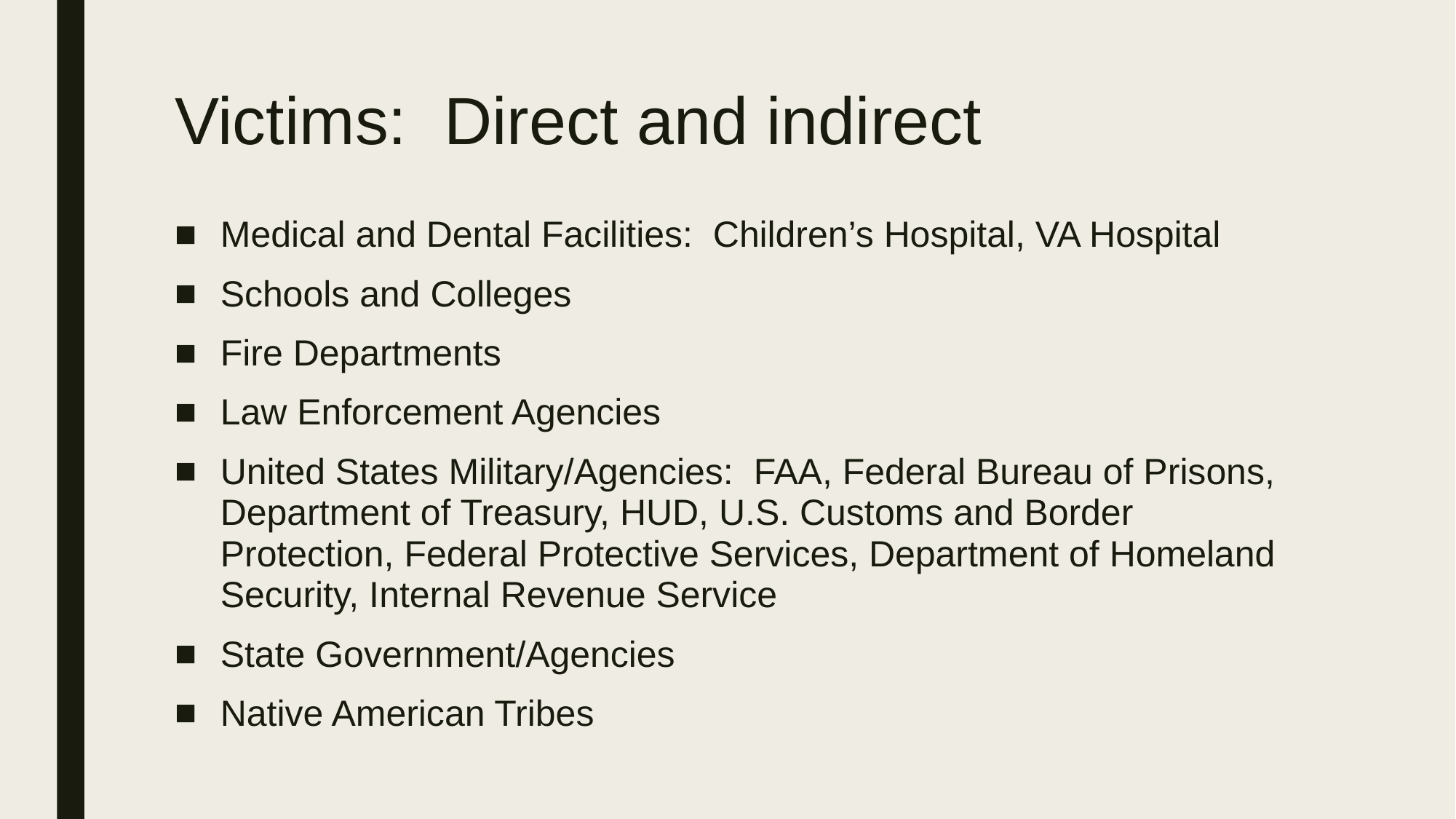

# Victims:  Direct and indirect
Medical and Dental Facilities:  Children’s Hospital, VA Hospital
Schools and Colleges
Fire Departments
Law Enforcement Agencies
United States Military/Agencies:  FAA, Federal Bureau of Prisons, Department of Treasury, HUD, U.S. Customs and Border Protection, Federal Protective Services, Department of Homeland Security, Internal Revenue Service
State Government/Agencies
Native American Tribes